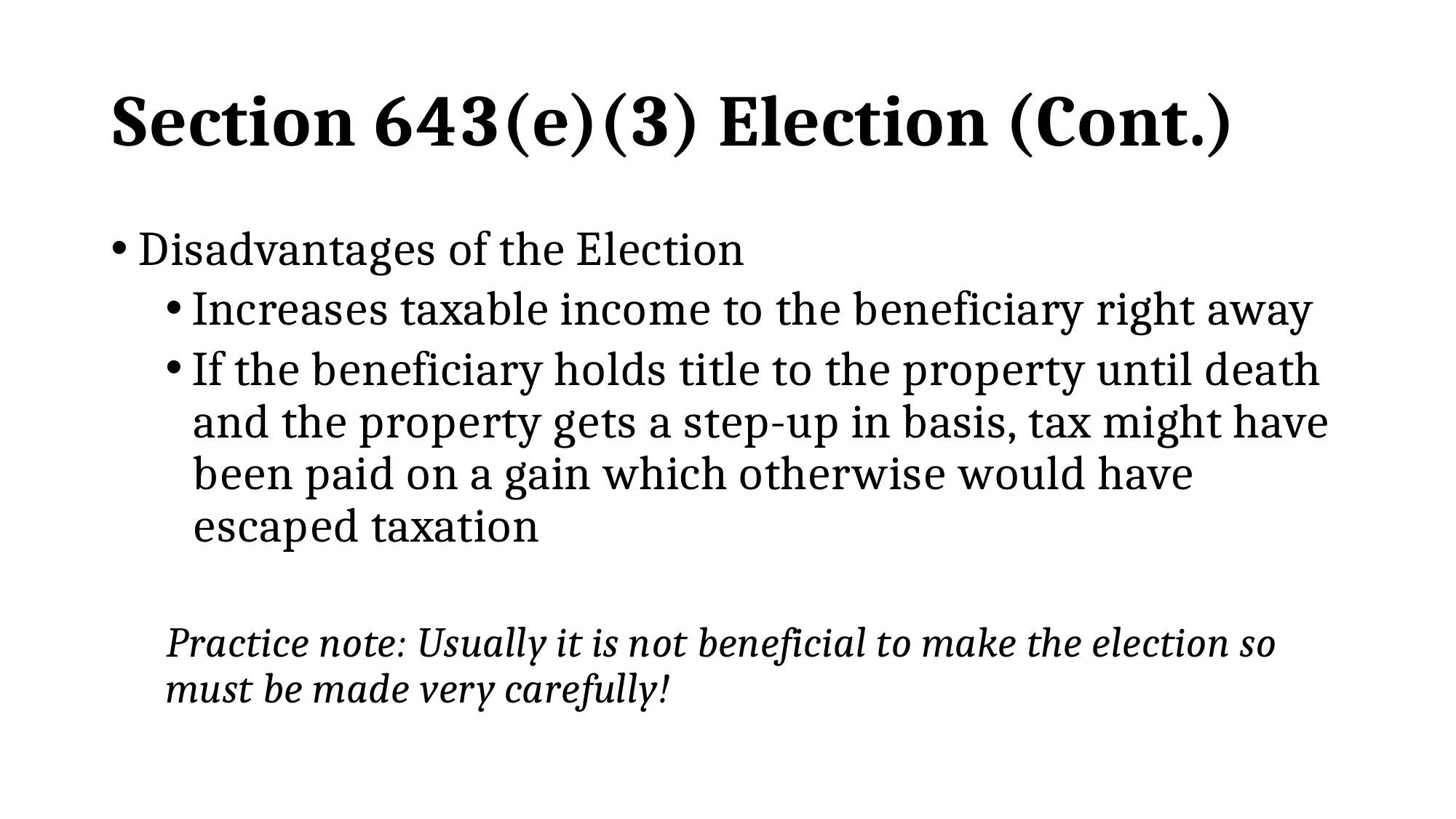

# Section 643(e)(3) Election (Cont.)
Disadvantages of the Election
Increases taxable income to the beneficiary right away
If the beneficiary holds title to the property until death and the property gets a step-up in basis, tax might have been paid on a gain which otherwise would have escaped taxation

Practice note: Usually it is not beneficial to make the election so must be made very carefully!